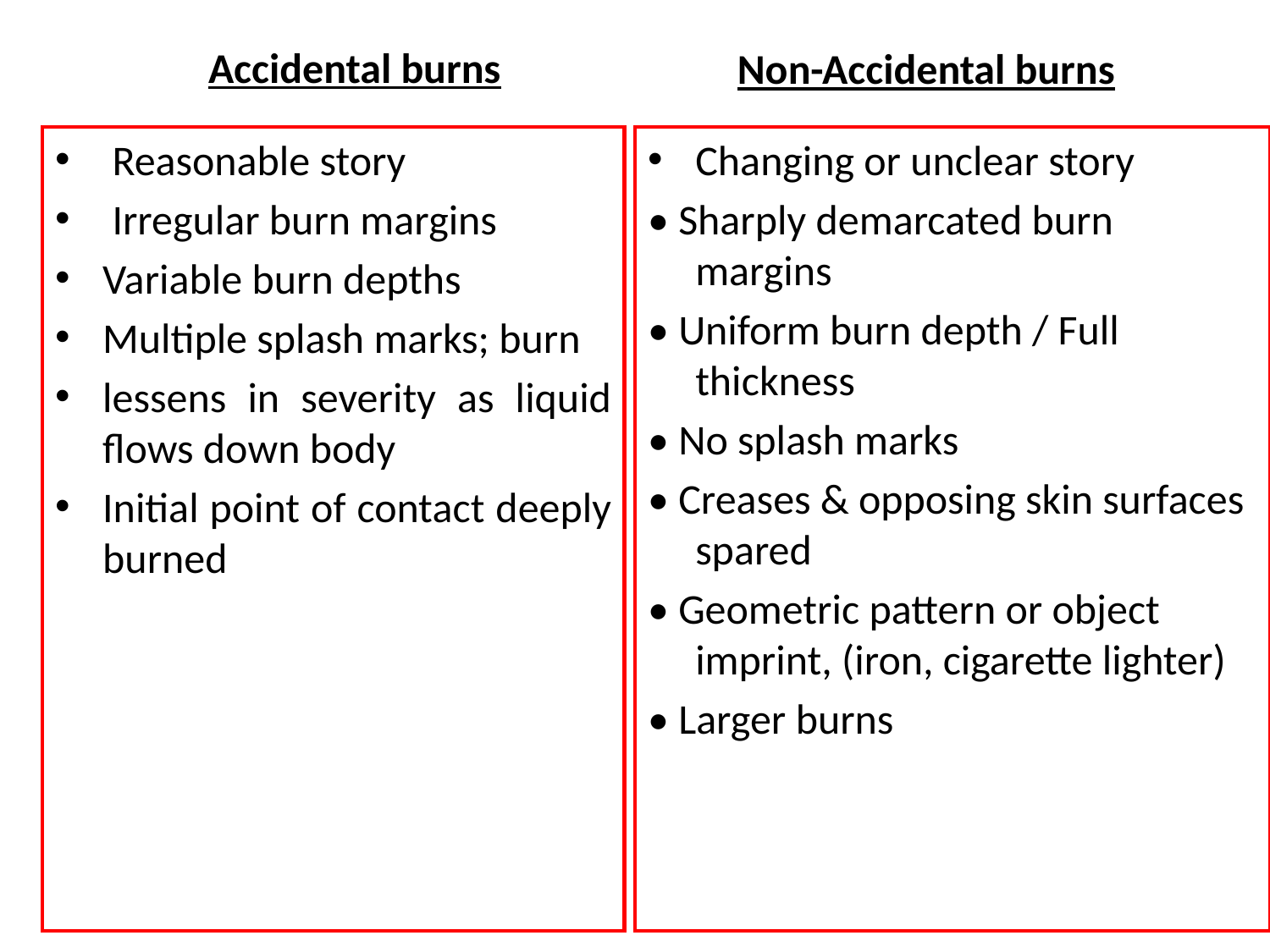

Accidental burns
Non-Accidental burns
 Reasonable story
 Irregular burn margins
Variable burn depths
Multiple splash marks; burn
lessens in severity as liquid flows down body
Initial point of contact deeply burned
Changing or unclear story
• Sharply demarcated burn margins
• Uniform burn depth / Full thickness
• No splash marks
• Creases & opposing skin surfaces spared
• Geometric pattern or object imprint, (iron, cigarette lighter)
• Larger burns